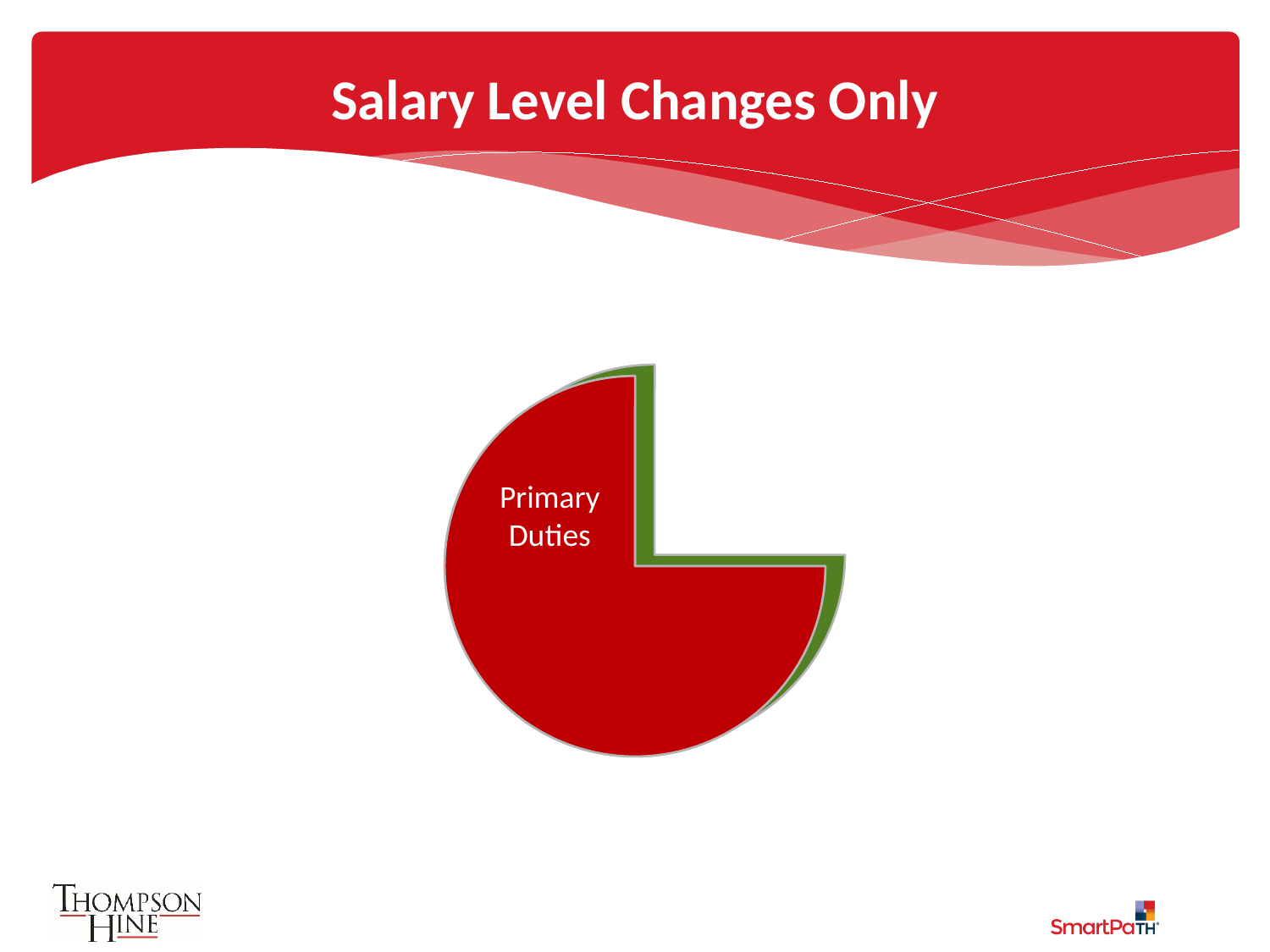

# Salary Level Changes Only
Salary Level
Salary Basis
Primary Duties